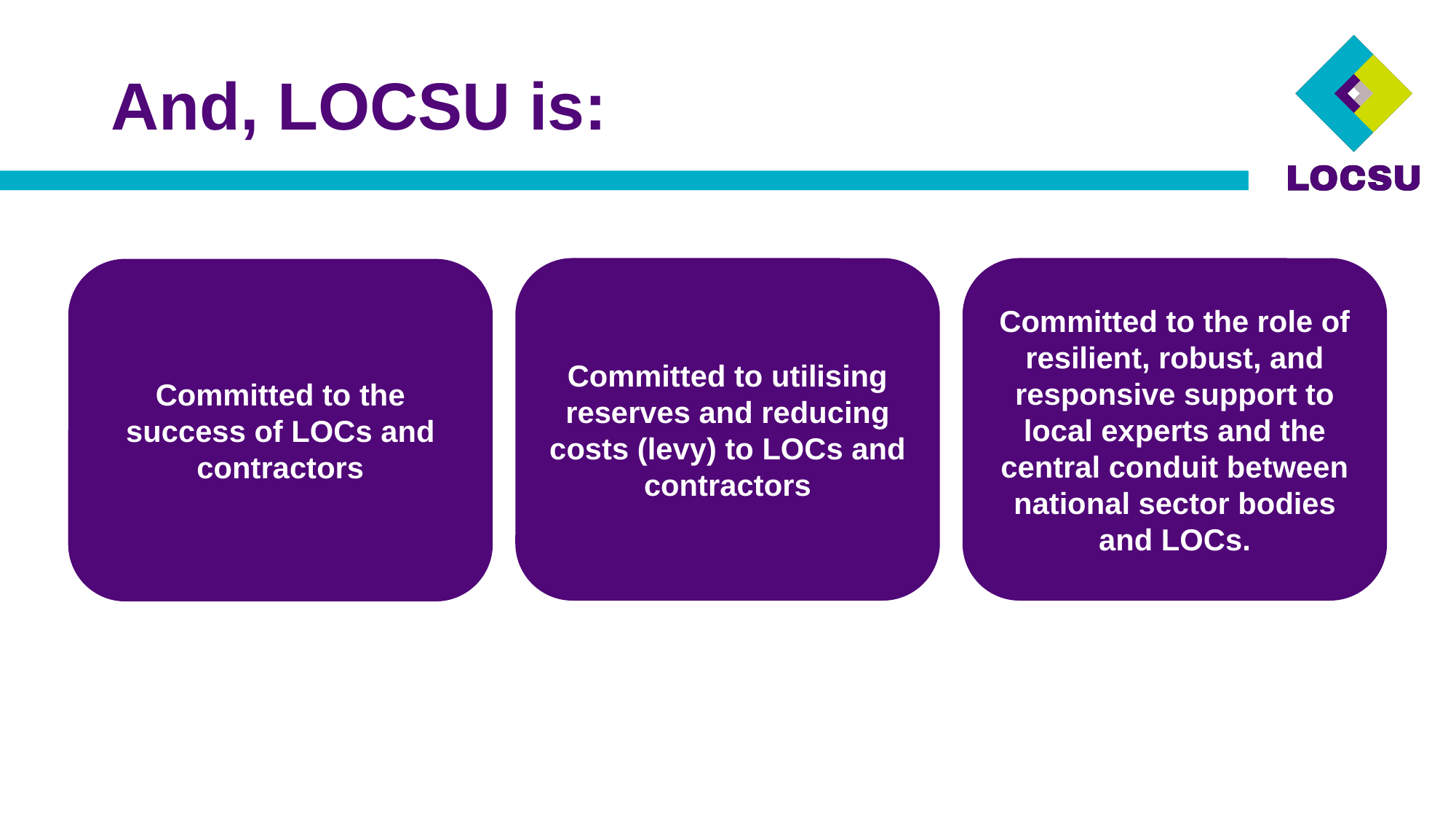

# And, LOCSU is:
Committed to utilising reserves and reducing costs (levy) to LOCs and contractors
Committed to the role of resilient, robust, and responsive support to local experts and the central conduit between national sector bodies and LOCs.
Committed to the success of LOCs and contractors